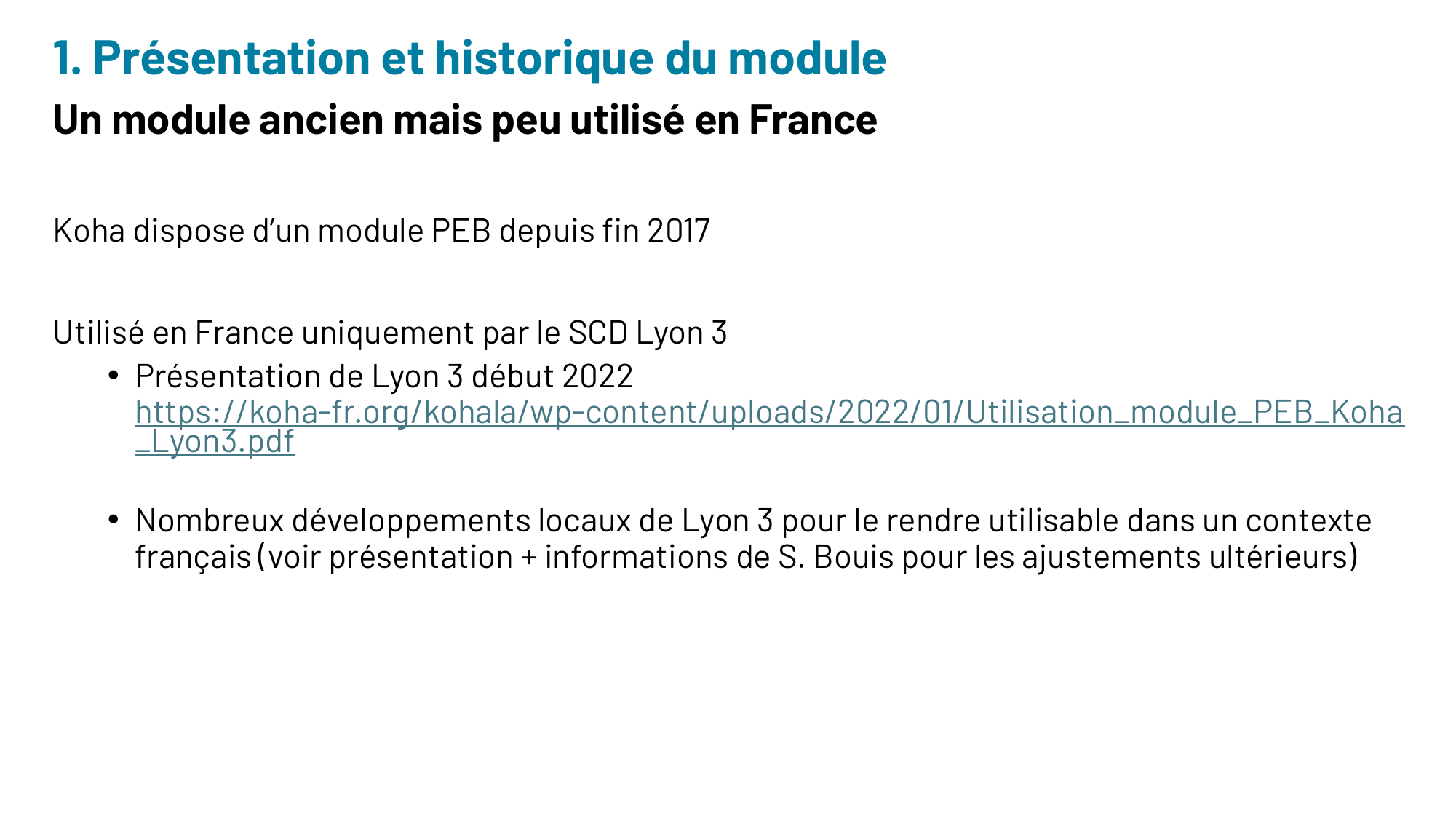

# 1. Présentation et historique du module
Un module ancien mais peu utilisé en France

Koha dispose d’un module PEB depuis fin 2017

Utilisé en France uniquement par le SCD Lyon 3
Présentation de Lyon 3 début 2022 https://koha-fr.org/kohala/wp-content/uploads/2022/01/Utilisation_module_PEB_Koha_Lyon3.pdf
Nombreux développements locaux de Lyon 3 pour le rendre utilisable dans un contexte français (voir présentation + informations de S. Bouis pour les ajustements ultérieurs)